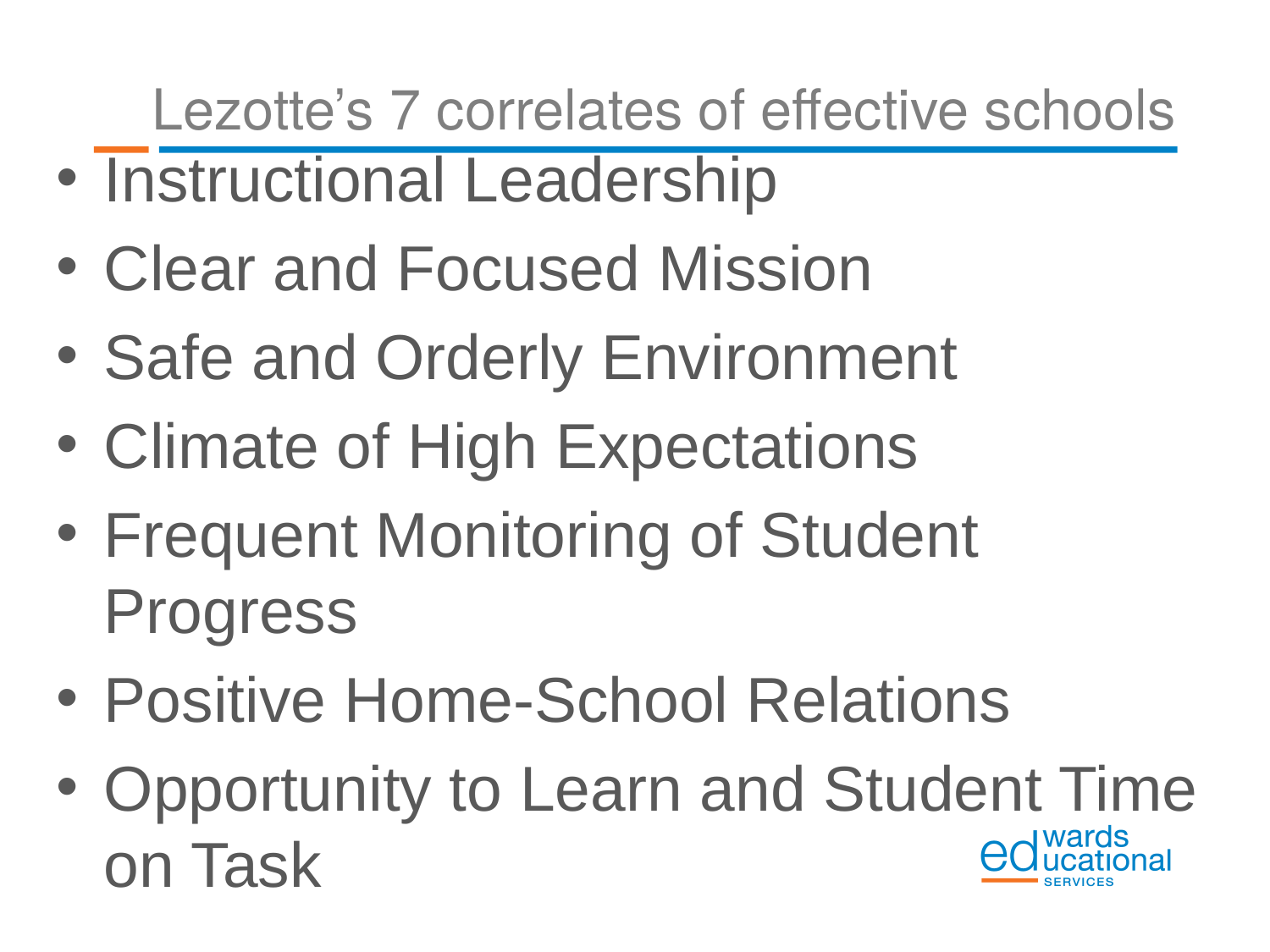

# Lezotte’s 7 correlates of effective schools
Instructional Leadership
Clear and Focused Mission
Safe and Orderly Environment
Climate of High Expectations
Frequent Monitoring of Student Progress
Positive Home-School Relations
Opportunity to Learn and Student Time on Task